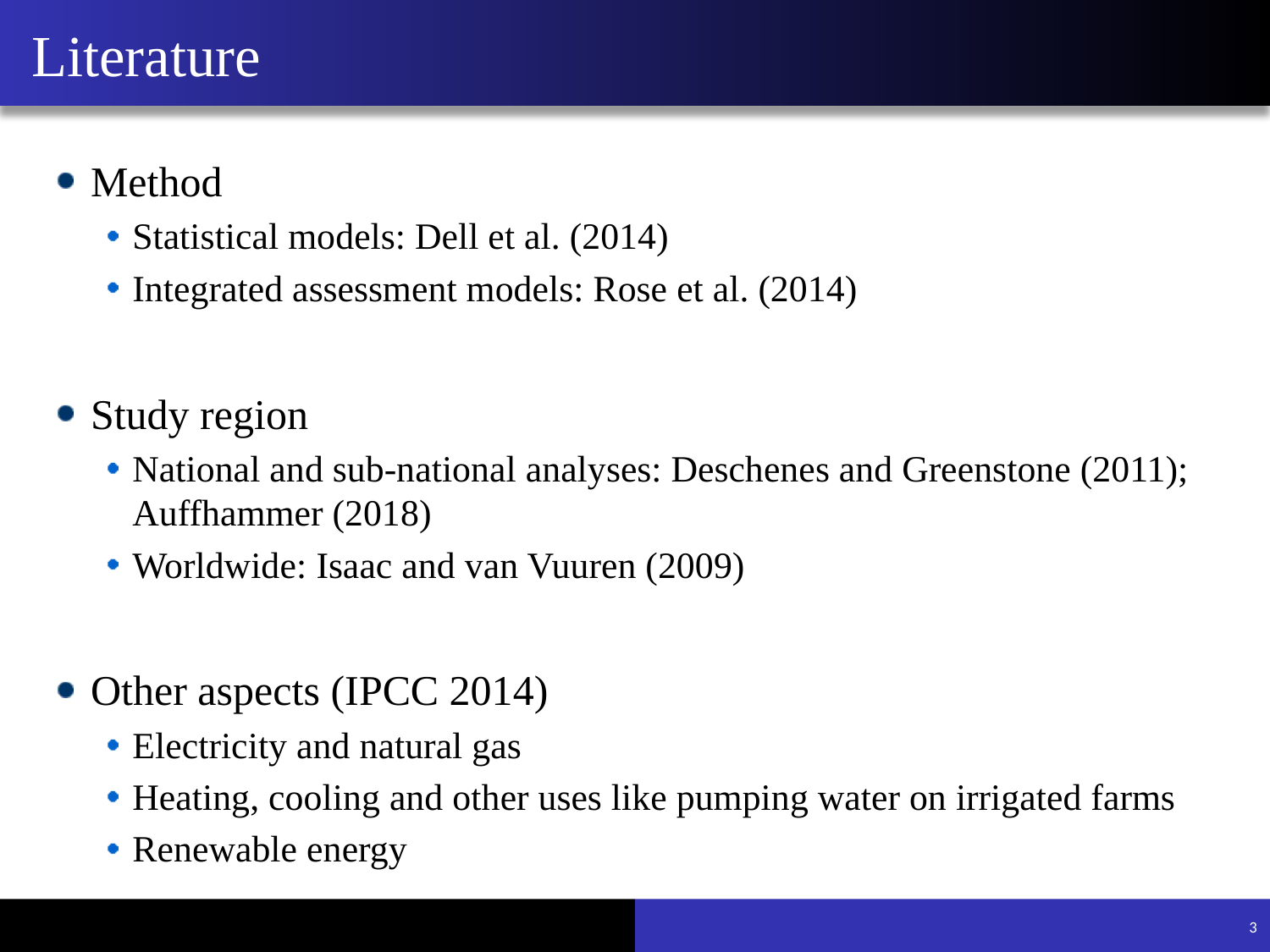

# Literature
Method
Statistical models: Dell et al. (2014)
Integrated assessment models: Rose et al. (2014)

Study region
National and sub-national analyses: Deschenes and Greenstone (2011); Auffhammer (2018)
Worldwide: Isaac and van Vuuren (2009)

Other aspects (IPCC 2014)
Electricity and natural gas
Heating, cooling and other uses like pumping water on irrigated farms
Renewable energy

3